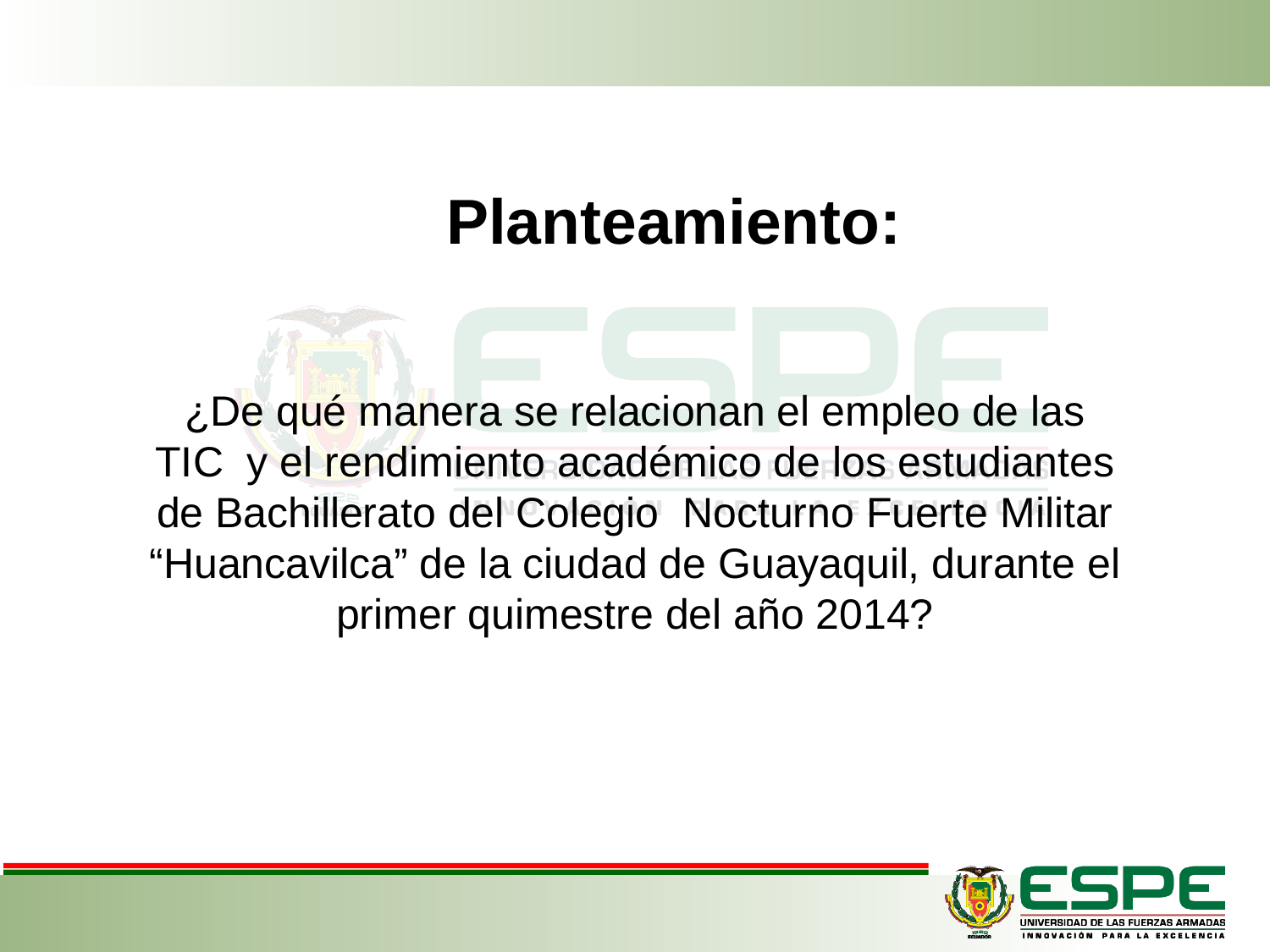

Planteamiento:

¿De qué manera se relacionan el empleo de las TIC  y el rendimiento académico de los estudiantes de Bachillerato del Colegio  Nocturno Fuerte Militar “Huancavilca” de la ciudad de Guayaquil, durante el primer quimestre del año 2014?